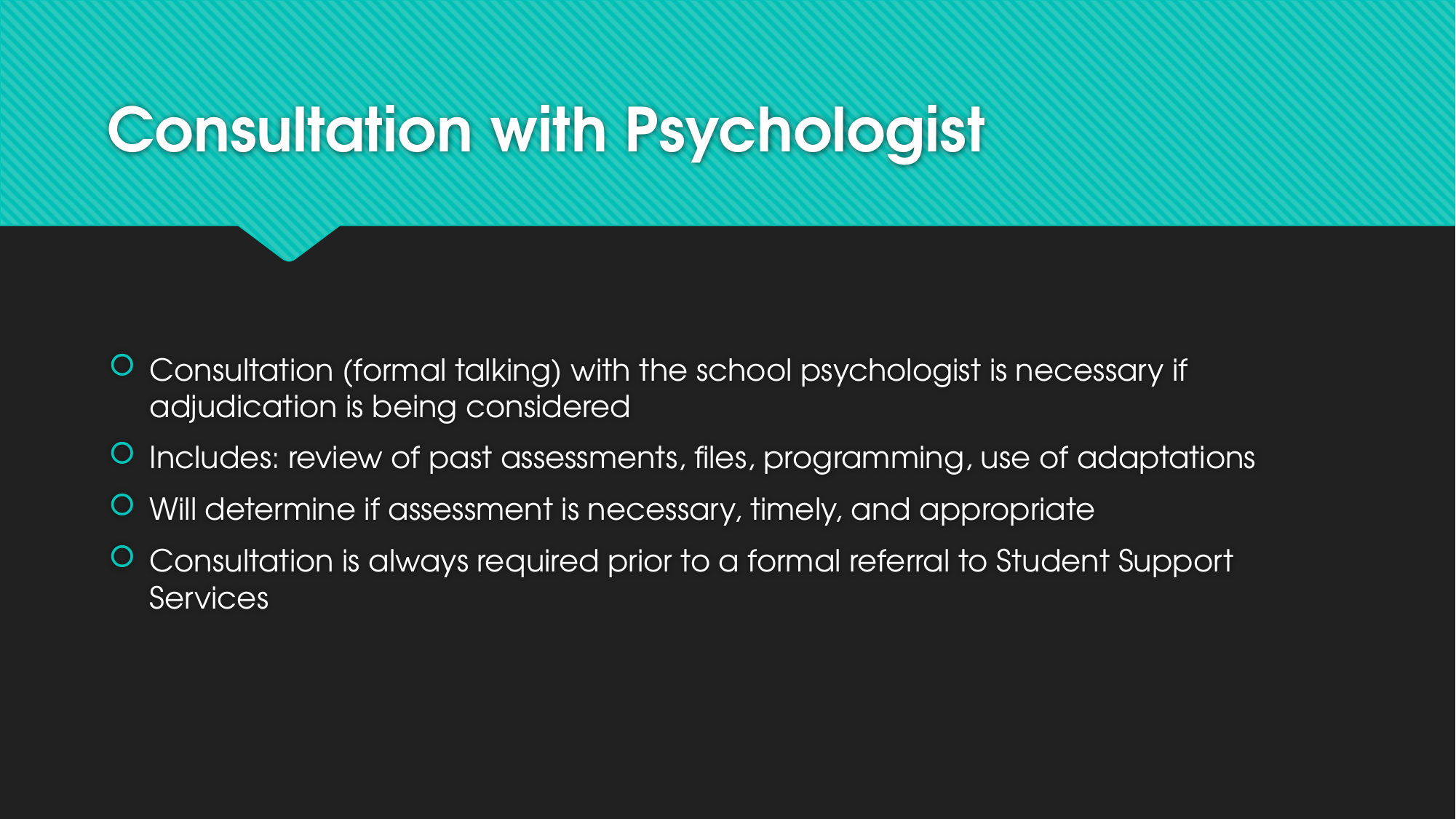

# Consultation with Psychologist
Consultation (formal talking) with the school psychologist is necessary if adjudication is being considered
Includes: review of past assessments, files, programming, use of adaptations
Will determine if assessment is necessary, timely, and appropriate
Consultation is always required prior to a formal referral to Student Support Services